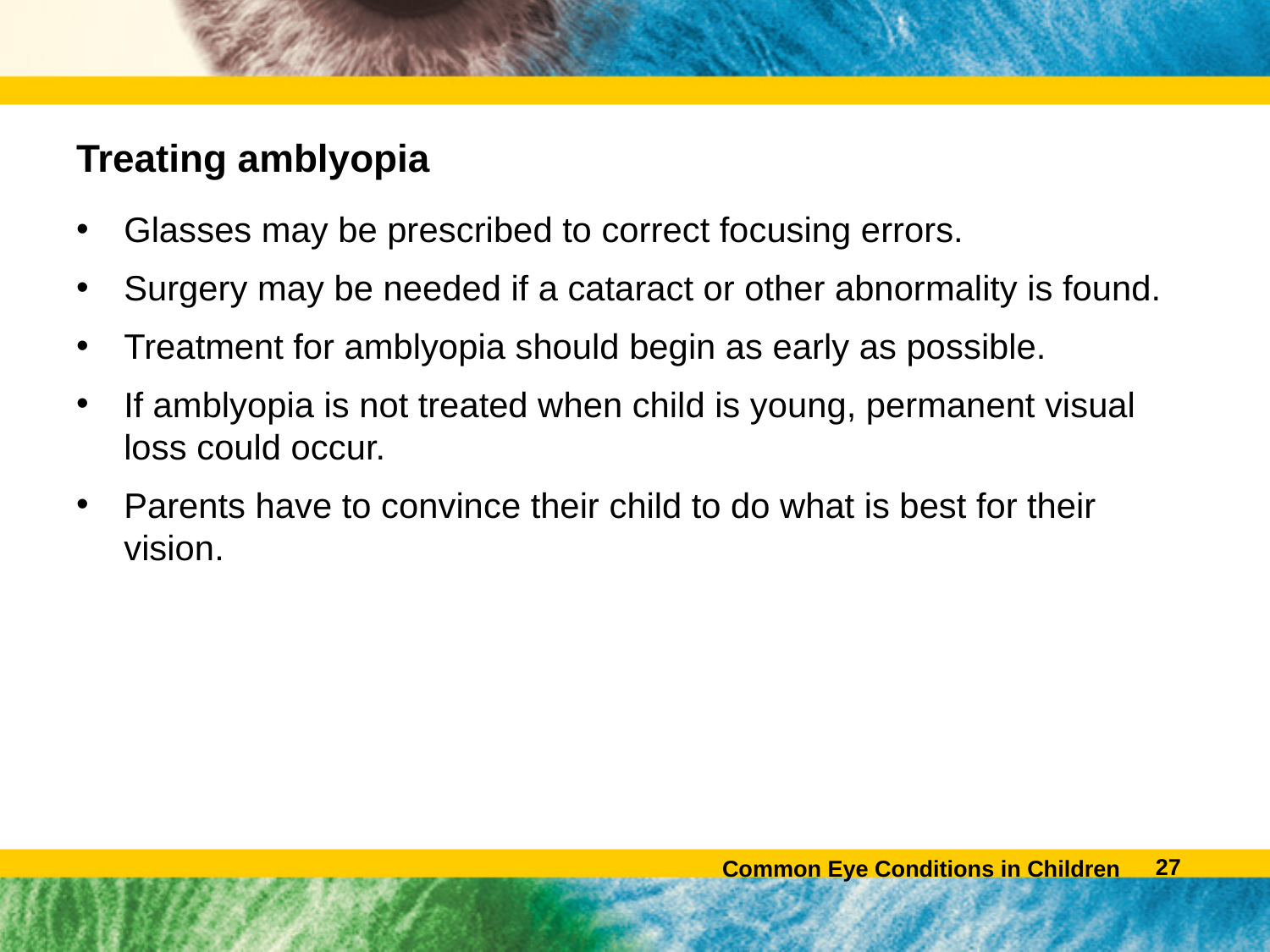

# Treating amblyopia
Glasses may be prescribed to correct focusing errors.
Surgery may be needed if a cataract or other abnormality is found.
Treatment for amblyopia should begin as early as possible.
If amblyopia is not treated when child is young, permanent visual loss could occur.
Parents have to convince their child to do what is best for their vision.
27